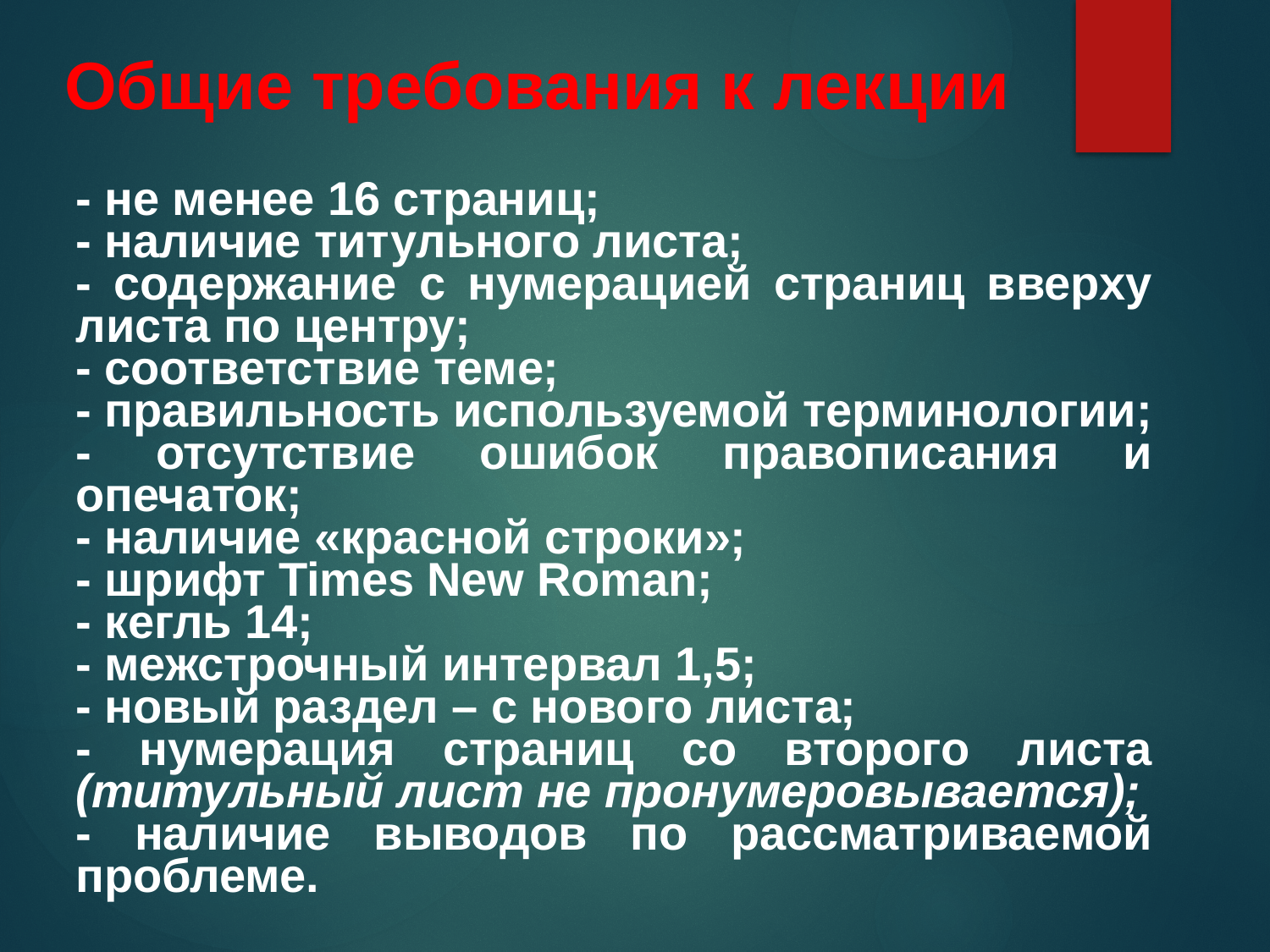

# Общие требования к лекции
- не менее 16 страниц;
- наличие титульного листа;
- содержание с нумерацией страниц вверху листа по центру;
- соответствие теме;
- правильность используемой терминологии;
- отсутствие ошибок правописания и опечаток;
- наличие «красной строки»;
- шрифт Times New Roman;
- кегль 14;
- межстрочный интервал 1,5;
- новый раздел – с нового листа;
- нумерация страниц со второго листа (титульный лист не пронумеровывается);
- наличие выводов по рассматриваемой проблеме.